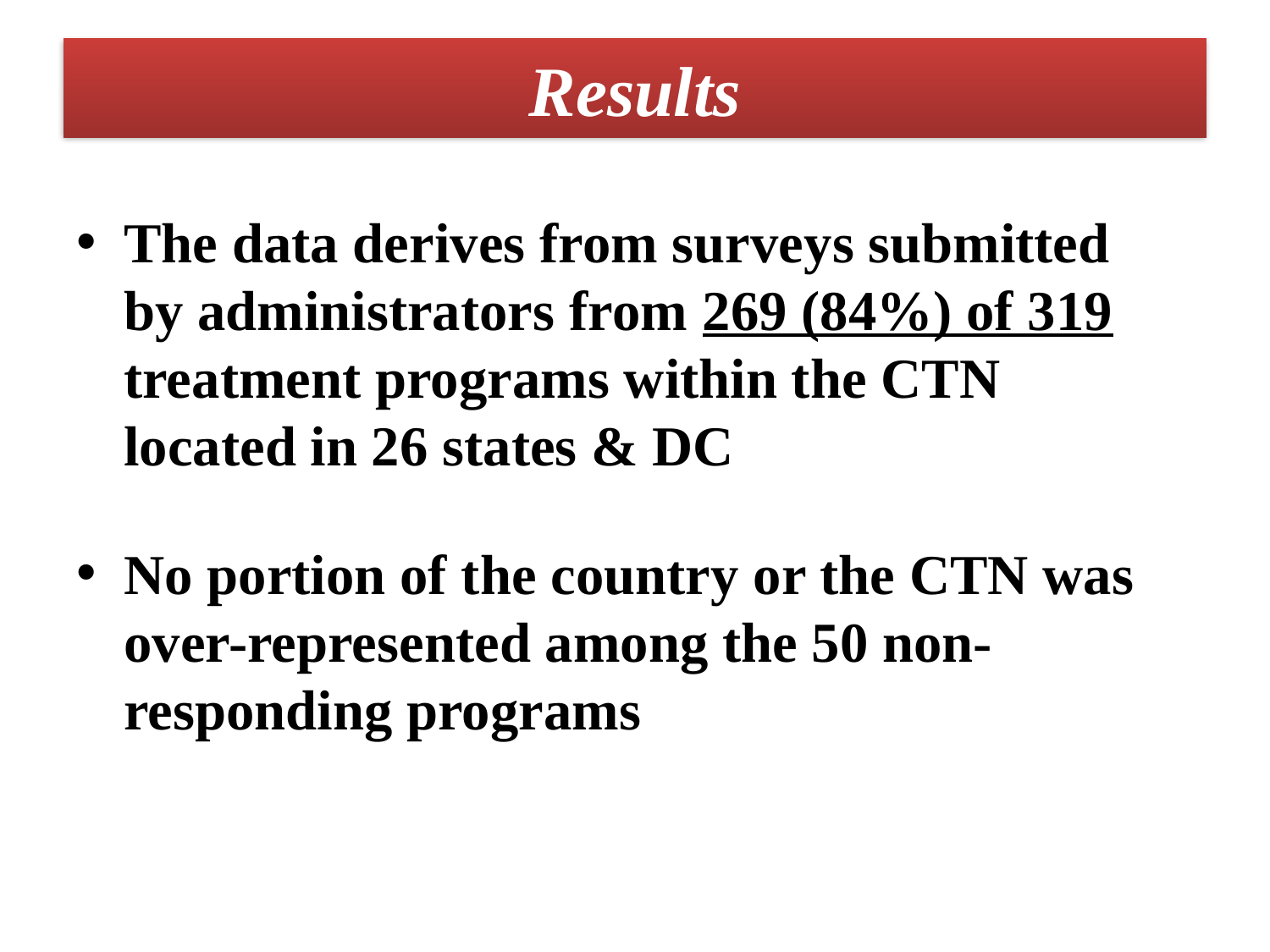

# Results
The data derives from surveys submitted  by administrators from 269 (84%) of 319 treatment programs within the CTN  located in 26 states & DC

No portion of the country or the CTN was over-represented among the 50 non-responding programs